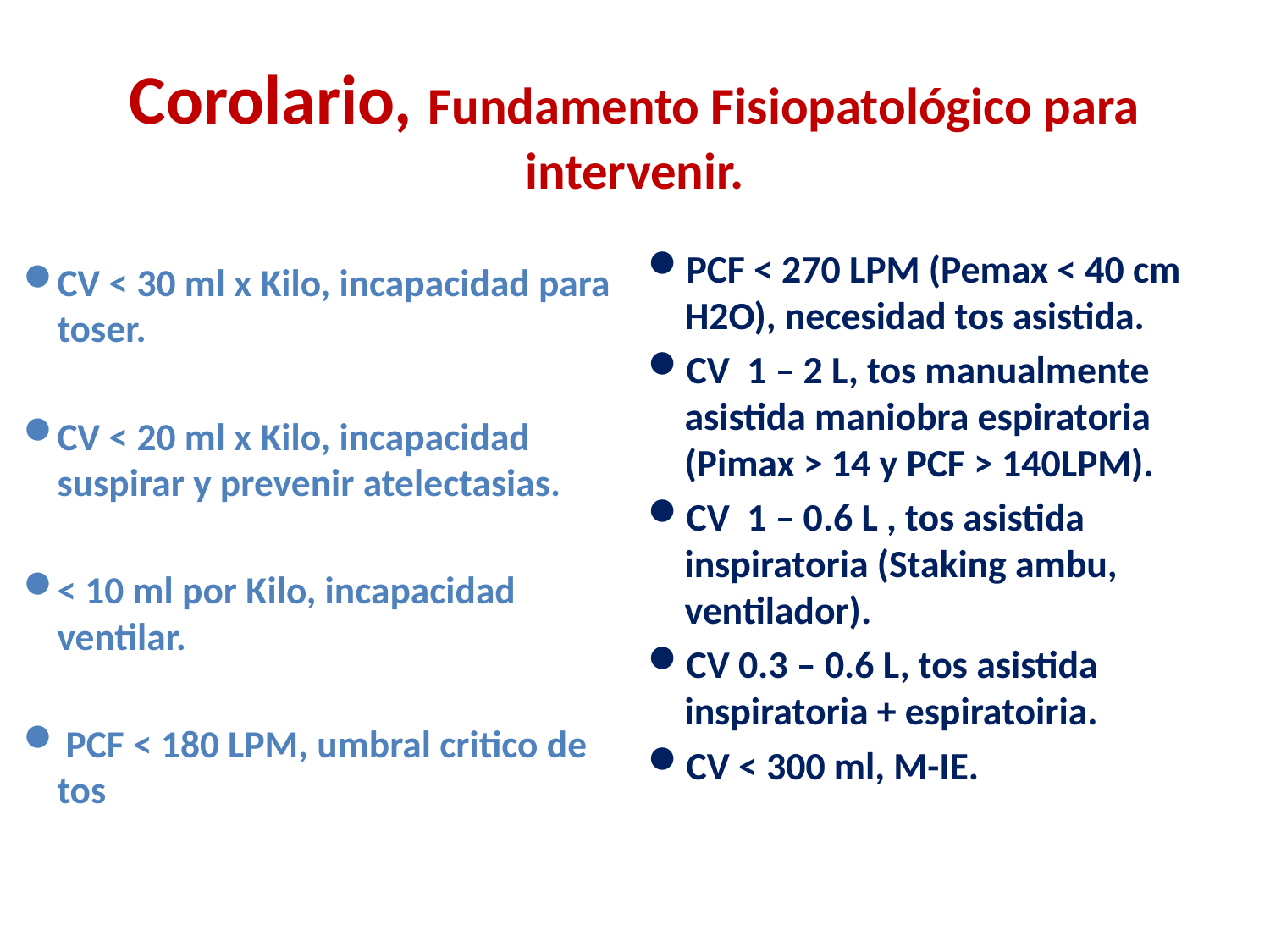

# Corolario, Fundamento Fisiopatológico para intervenir.
PCF < 270 LPM (Pemax < 40 cm H2O), necesidad tos asistida.
CV  1 – 2 L, tos manualmente asistida maniobra espiratoria (Pimax > 14 y PCF > 140LPM).
CV  1 – 0.6 L , tos asistida inspiratoria (Staking ambu, ventilador).
CV 0.3 – 0.6 L, tos asistida inspiratoria + espiratoiria.
CV < 300 ml, M-IE.

CV < 30 ml x Kilo, incapacidad para toser.

CV < 20 ml x Kilo, incapacidad suspirar y prevenir atelectasias.

< 10 ml por Kilo, incapacidad ventilar.

 PCF < 180 LPM, umbral critico de tos